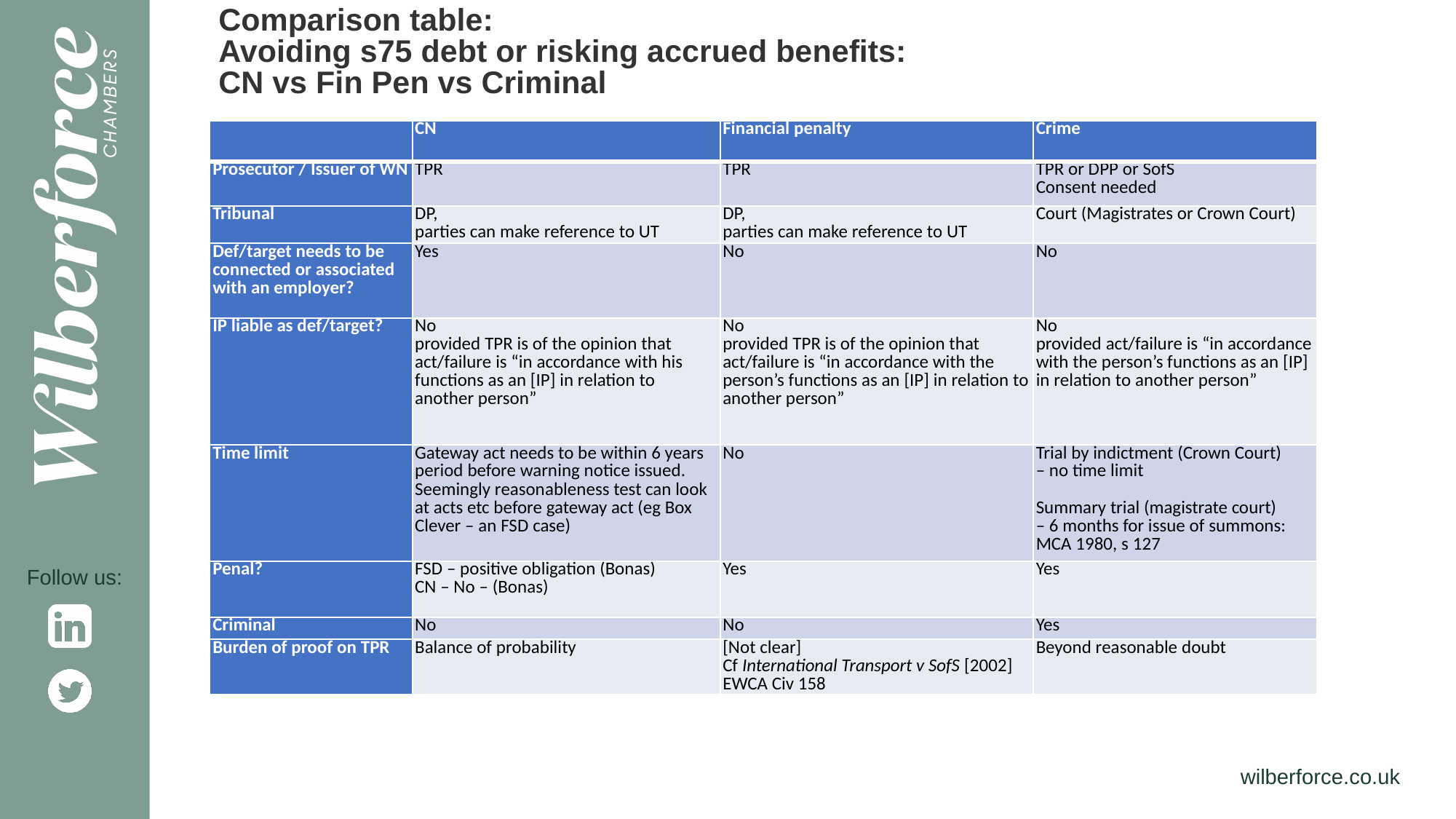

Comparison table:
Avoiding s75 debt or risking accrued benefits:
CN vs Fin Pen vs Criminal

|  | CN | Financial penalty | Crime |
| --- | --- | --- | --- |
| Prosecutor / Issuer of WN | TPR | TPR | TPR or DPP or SofS Consent needed |
| Tribunal | DP, parties can make reference to UT | DP, parties can make reference to UT | Court (Magistrates or Crown Court) |
| Def/target needs to be connected or associated with an employer? | Yes | No | No |
| IP liable as def/target? | No provided TPR is of the opinion that act/failure is “in accordance with his functions as an [IP] in relation to another person” | No provided TPR is of the opinion that act/failure is “in accordance with the person’s functions as an [IP] in relation to another person” | No provided act/failure is “in accordance with the person’s functions as an [IP] in relation to another person” |
| Time limit | Gateway act needs to be within 6 years period before warning notice issued. Seemingly reasonableness test can look at acts etc before gateway act (eg Box Clever – an FSD case) | No | Trial by indictment (Crown Court) – no time limit   Summary trial (magistrate court) – 6 months for issue of summons: MCA 1980, s 127 |
| Penal? | FSD – positive obligation (Bonas) CN – No – (Bonas) | Yes | Yes |
| Criminal | No | No | Yes |
| Burden of proof on TPR | Balance of probability | [Not clear] Cf International Transport v SofS [2002] EWCA Civ 158 | Beyond reasonable doubt |